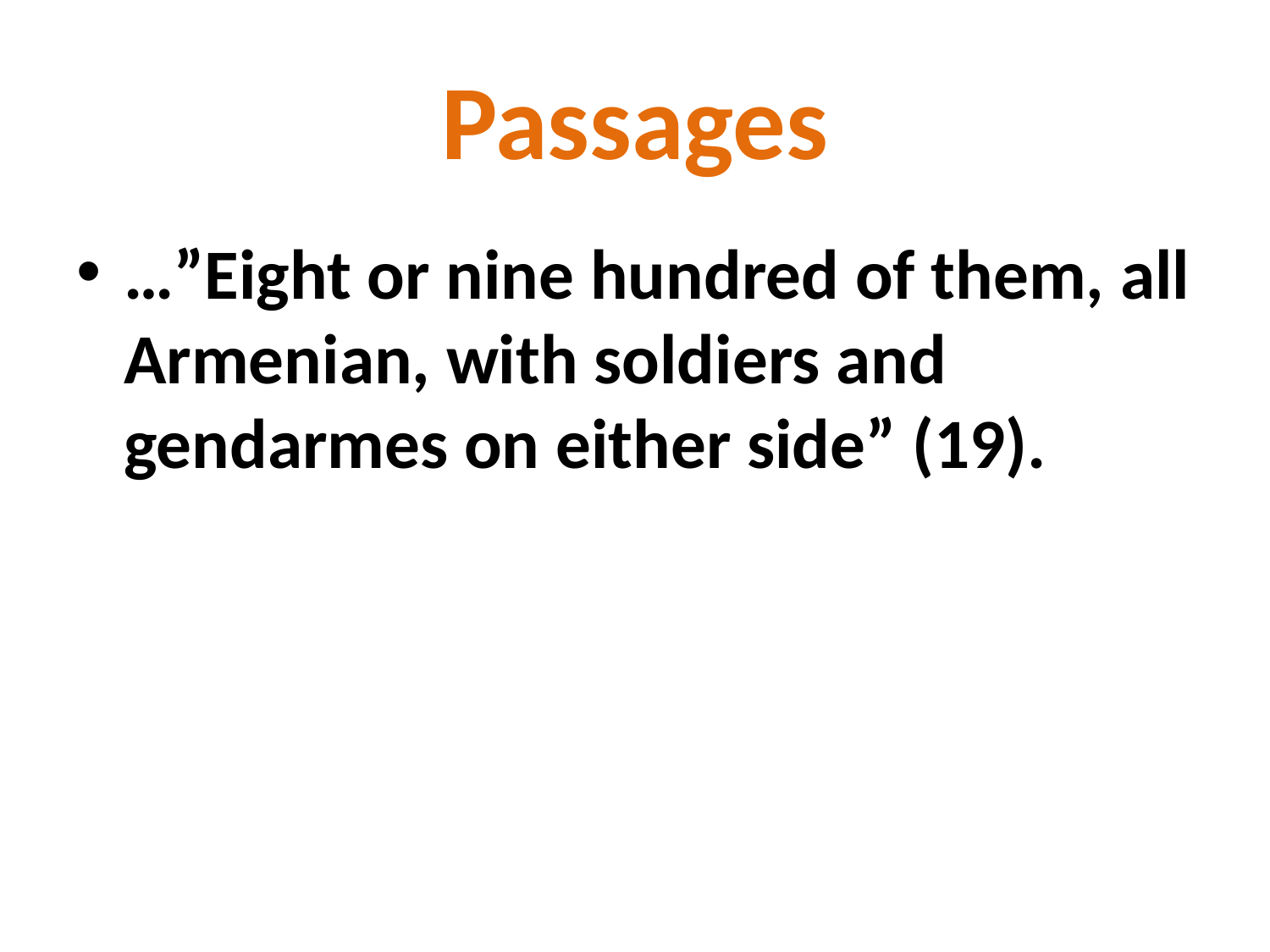

# Passages
…”Eight or nine hundred of them, all Armenian, with soldiers and gendarmes on either side” (19).